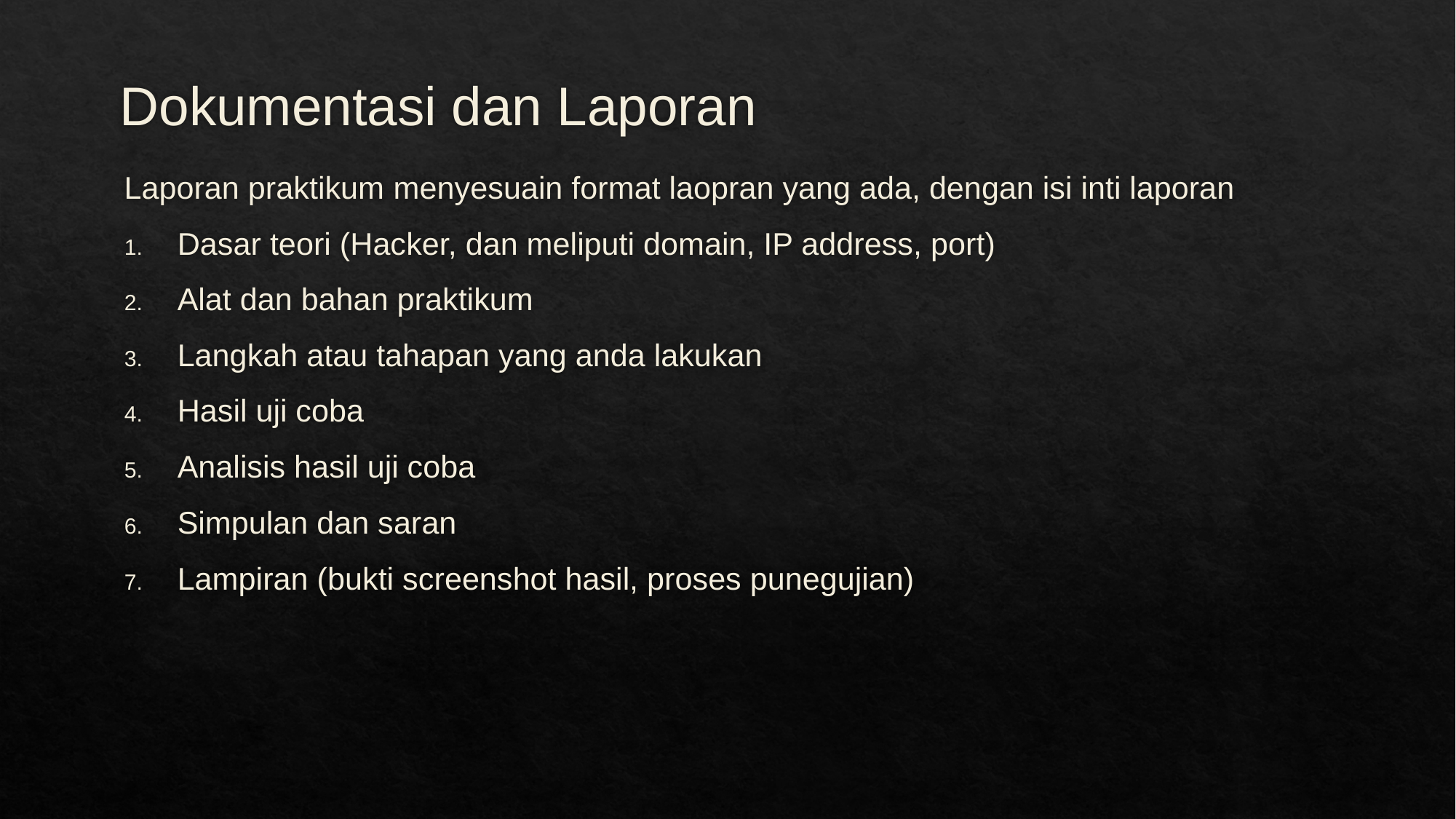

# Dokumentasi dan Laporan
Laporan praktikum menyesuain format laopran yang ada, dengan isi inti laporan
Dasar teori (Hacker, dan meliputi domain, IP address, port)
Alat dan bahan praktikum
Langkah atau tahapan yang anda lakukan
Hasil uji coba
Analisis hasil uji coba
Simpulan dan saran
Lampiran (bukti screenshot hasil, proses punegujian)